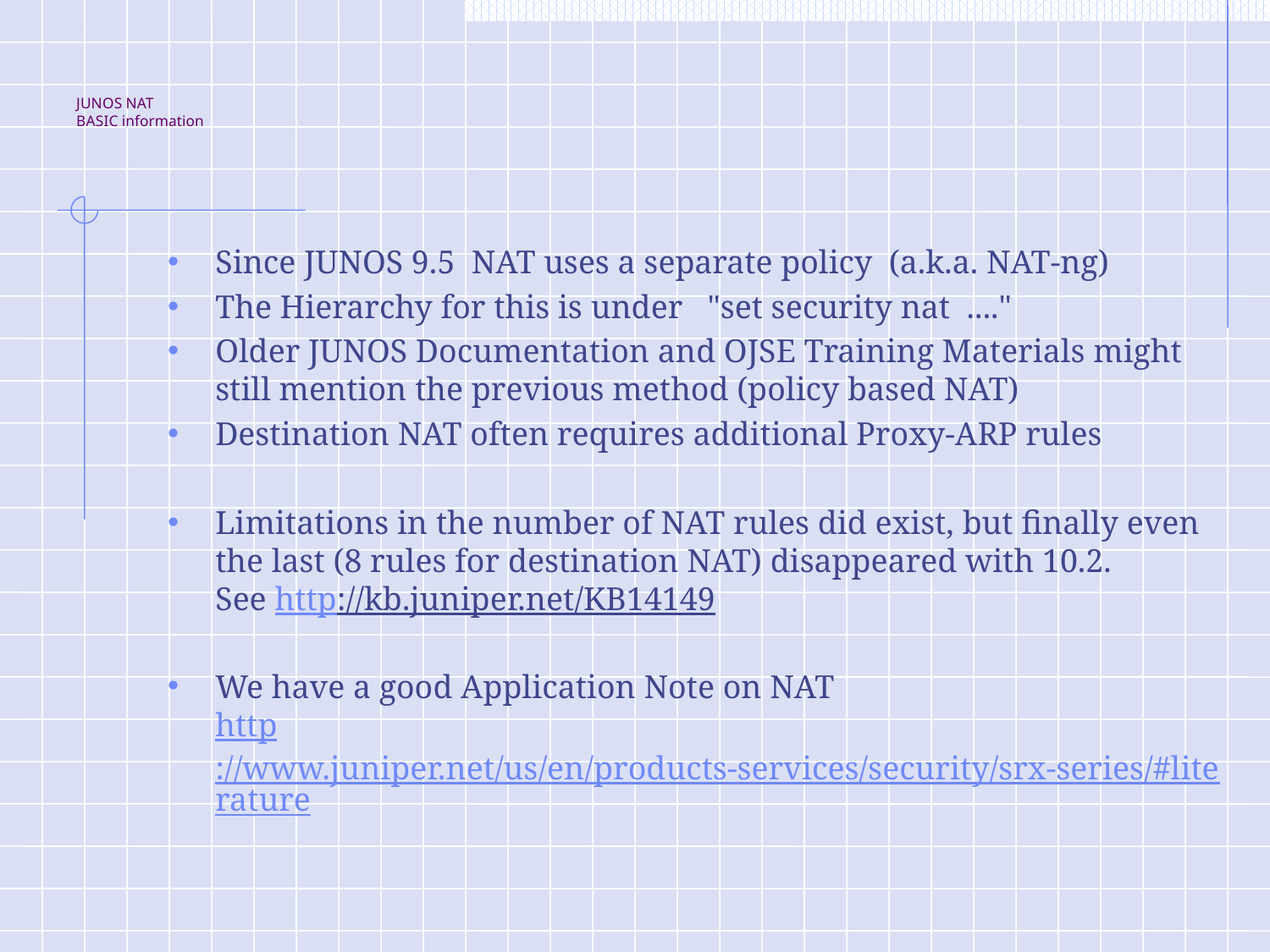

# JUNOS NAT BASIC information
Since JUNOS 9.5  NAT uses a separate policy  (a.k.a. NAT-ng)
The Hierarchy for this is under   "set security nat  ...."
Older JUNOS Documentation and OJSE Training Materials might still mention the previous method (policy based NAT)
Destination NAT often requires additional Proxy-ARP rules

Limitations in the number of NAT rules did exist, but finally even the last (8 rules for destination NAT) disappeared with 10.2.
See http://kb.juniper.net/KB14149
We have a good Application Note on NAT
http://www.juniper.net/us/en/products-services/security/srx-series/#literature